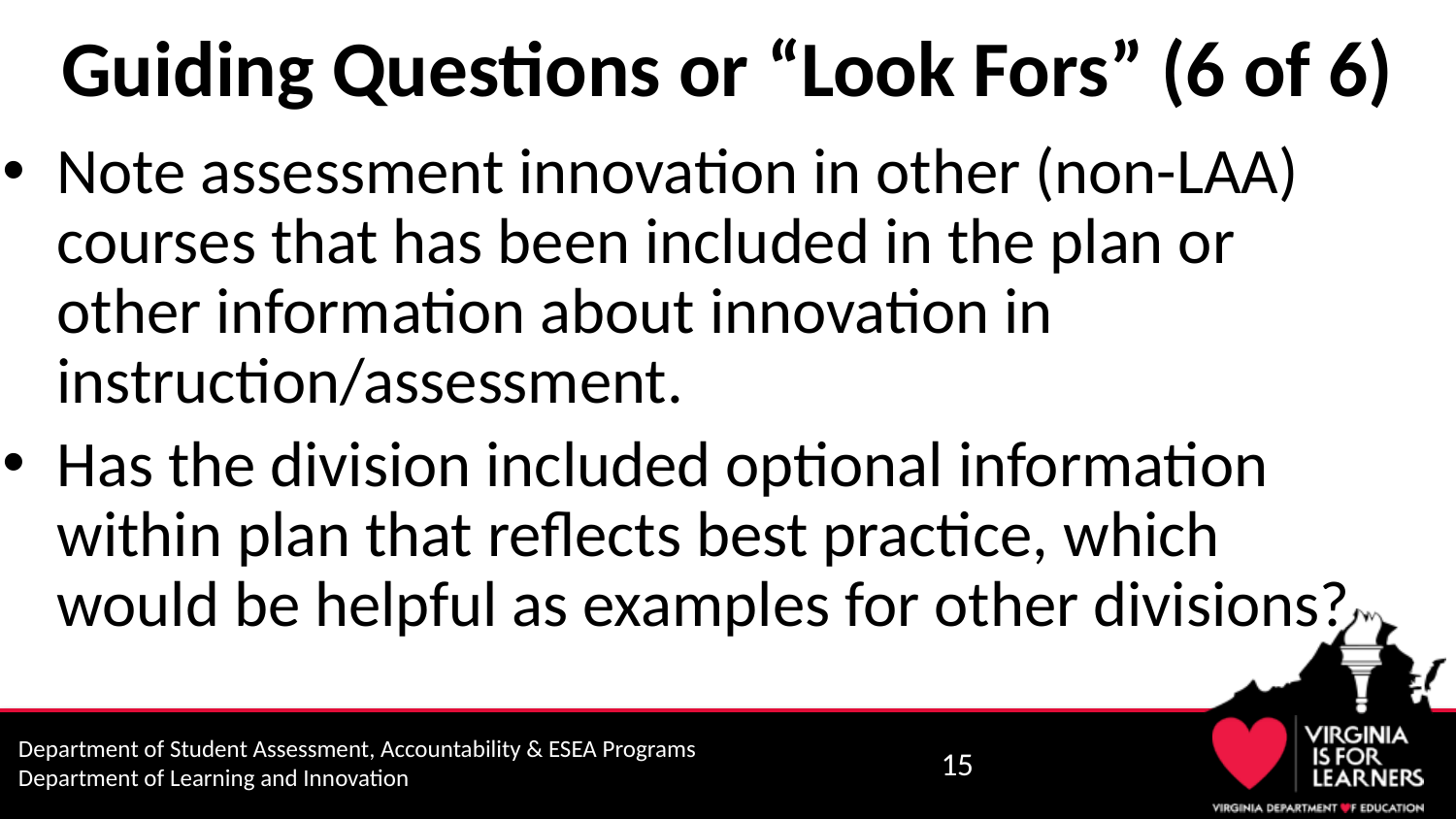

# Guiding Questions or “Look Fors” (6 of 6)
Note assessment innovation in other (non-LAA) courses that has been included in the plan or other information about innovation in instruction/assessment.
Has the division included optional information within plan that reflects best practice, which would be helpful as examples for other divisions?